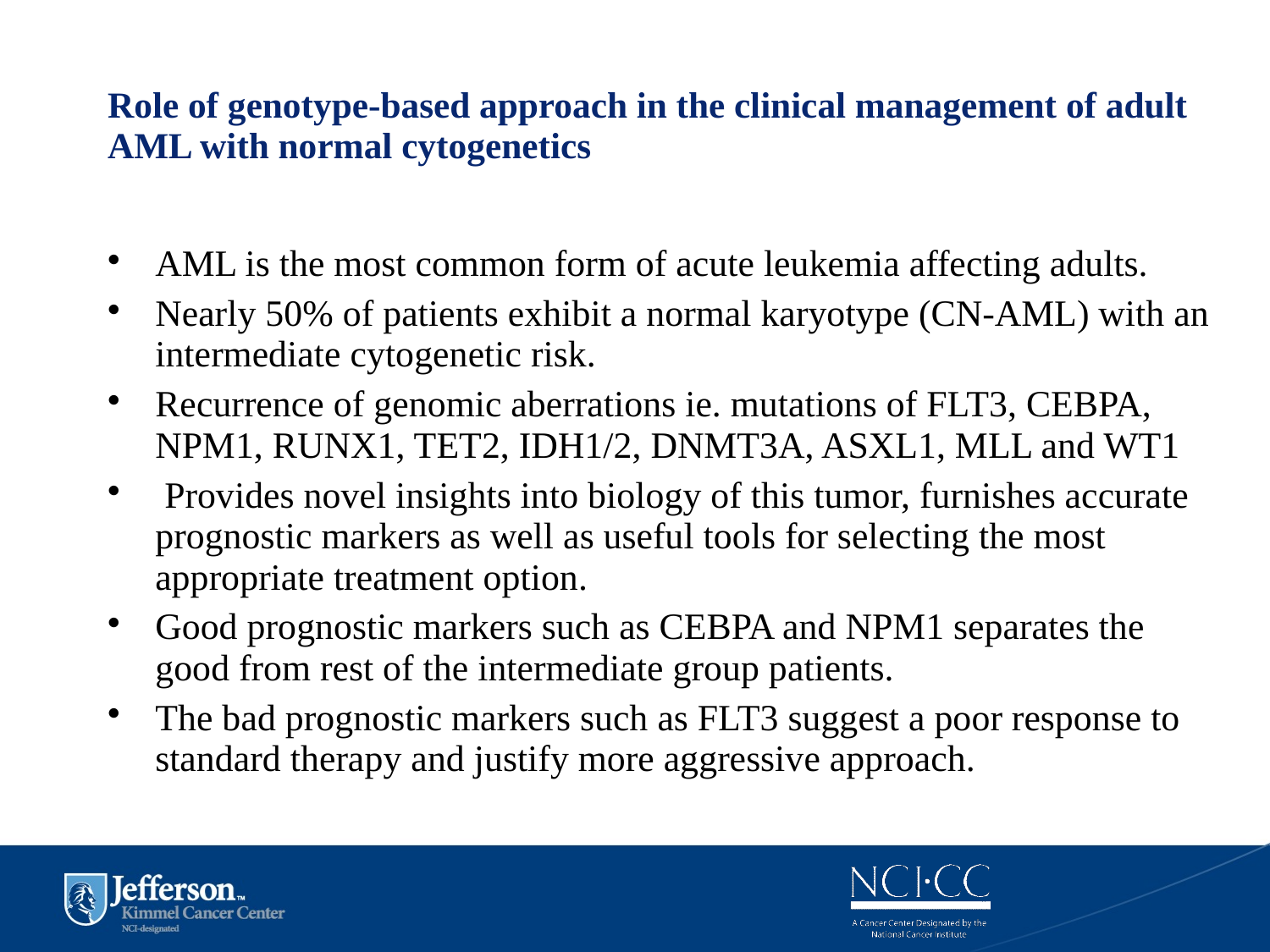

# Role of genotype-based approach in the clinical management of adult AML with normal cytogenetics
AML is the most common form of acute leukemia affecting adults.
Nearly 50% of patients exhibit a normal karyotype (CN-AML) with an intermediate cytogenetic risk.
Recurrence of genomic aberrations ie. mutations of FLT3, CEBPA, NPM1, RUNX1, TET2, IDH1/2, DNMT3A, ASXL1, MLL and WT1
 Provides novel insights into biology of this tumor, furnishes accurate prognostic markers as well as useful tools for selecting the most appropriate treatment option.
Good prognostic markers such as CEBPA and NPM1 separates the good from rest of the intermediate group patients.
The bad prognostic markers such as FLT3 suggest a poor response to standard therapy and justify more aggressive approach.